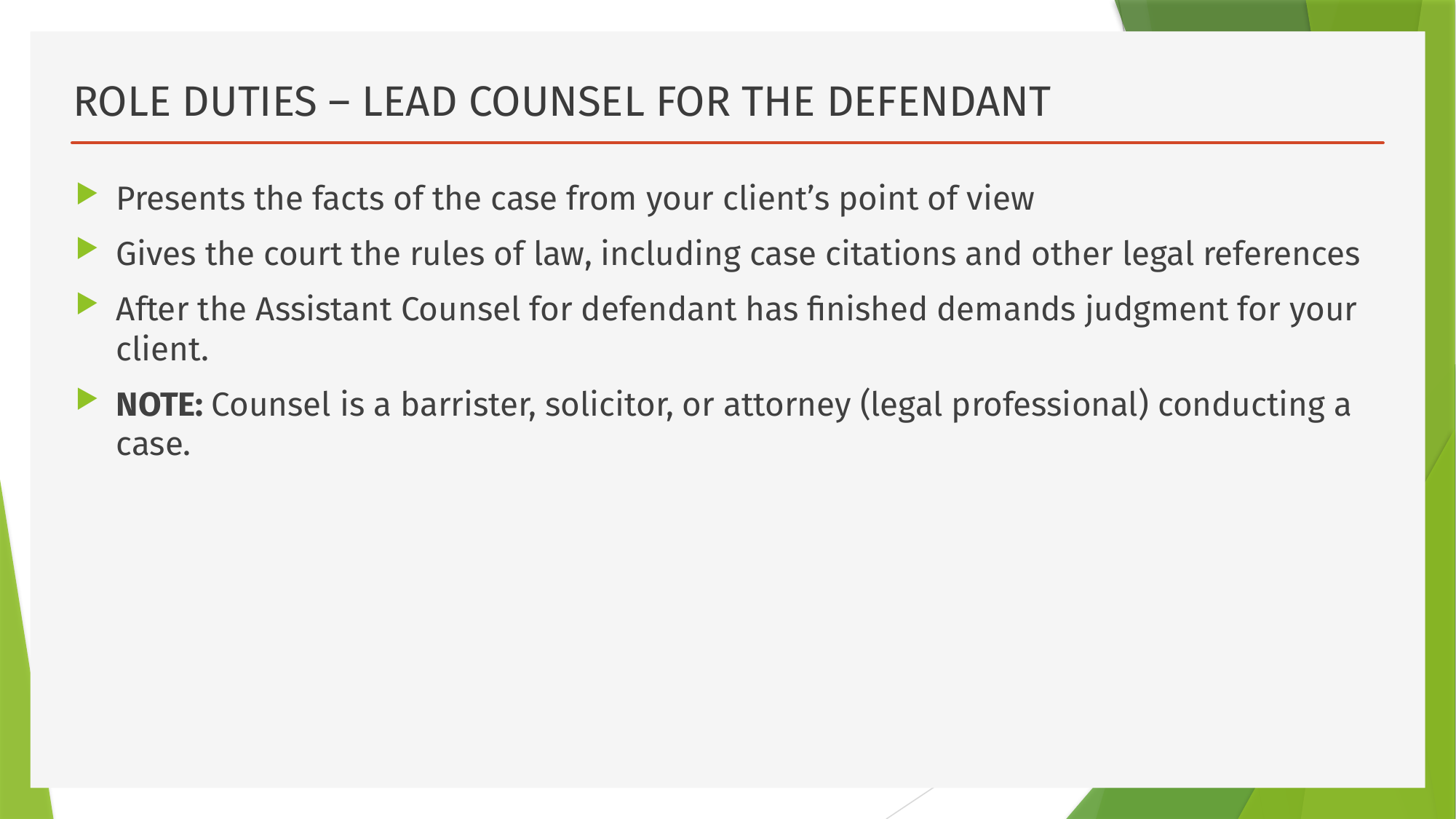

# ROLE DUTIES – LEAD COUNSEL FOR THE DEFENDANT
Presents the facts of the case from your client’s point of view
Gives the court the rules of law, including case citations and other legal references
After the Assistant Counsel for defendant has finished demands judgment for your client.
NOTE: Counsel is a barrister, solicitor, or attorney (legal professional) conducting a case.